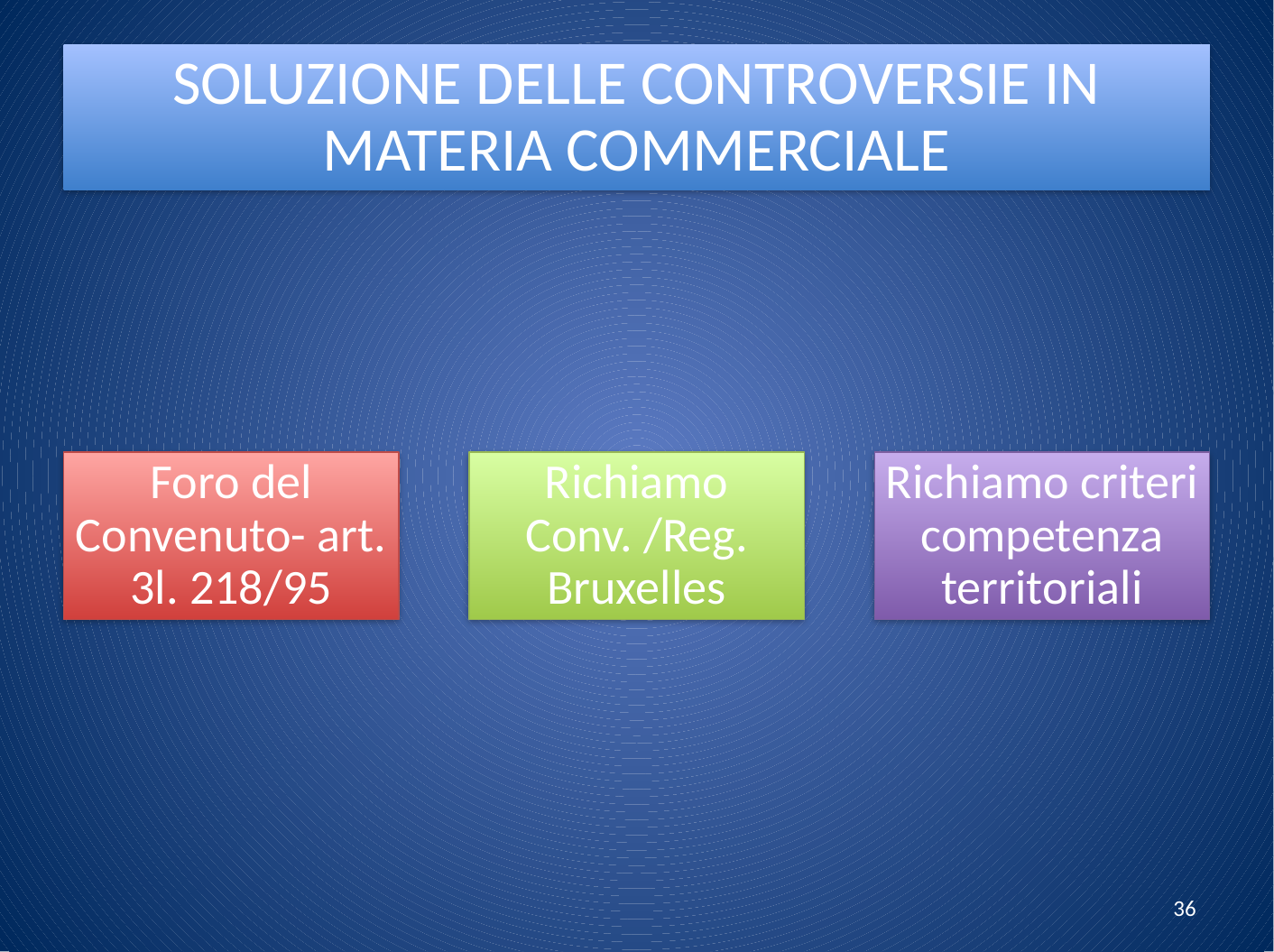

SOLUZIONE DELLE CONTROVERSIE IN MATERIA COMMERCIALE
Foro del Convenuto- art. 3l. 218/95
Richiamo Conv. /Reg. Bruxelles
Richiamo criteri competenza territoriali
36